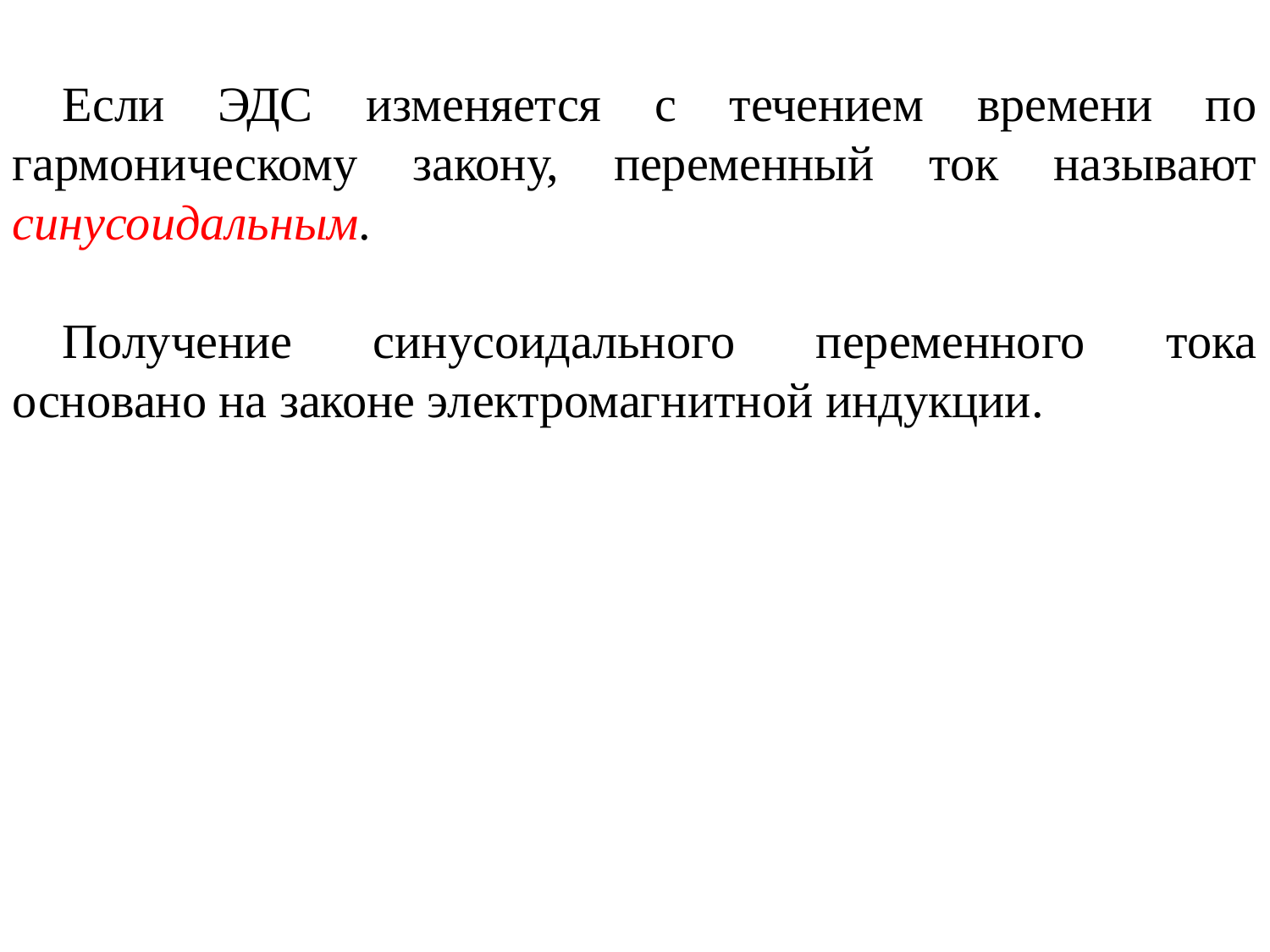

Если ЭДС изменяется с течением времени по гармоническому закону, переменный ток называют синусоидальным.

Получение синусоидального переменного тока основано на законе электромагнитной индукции.